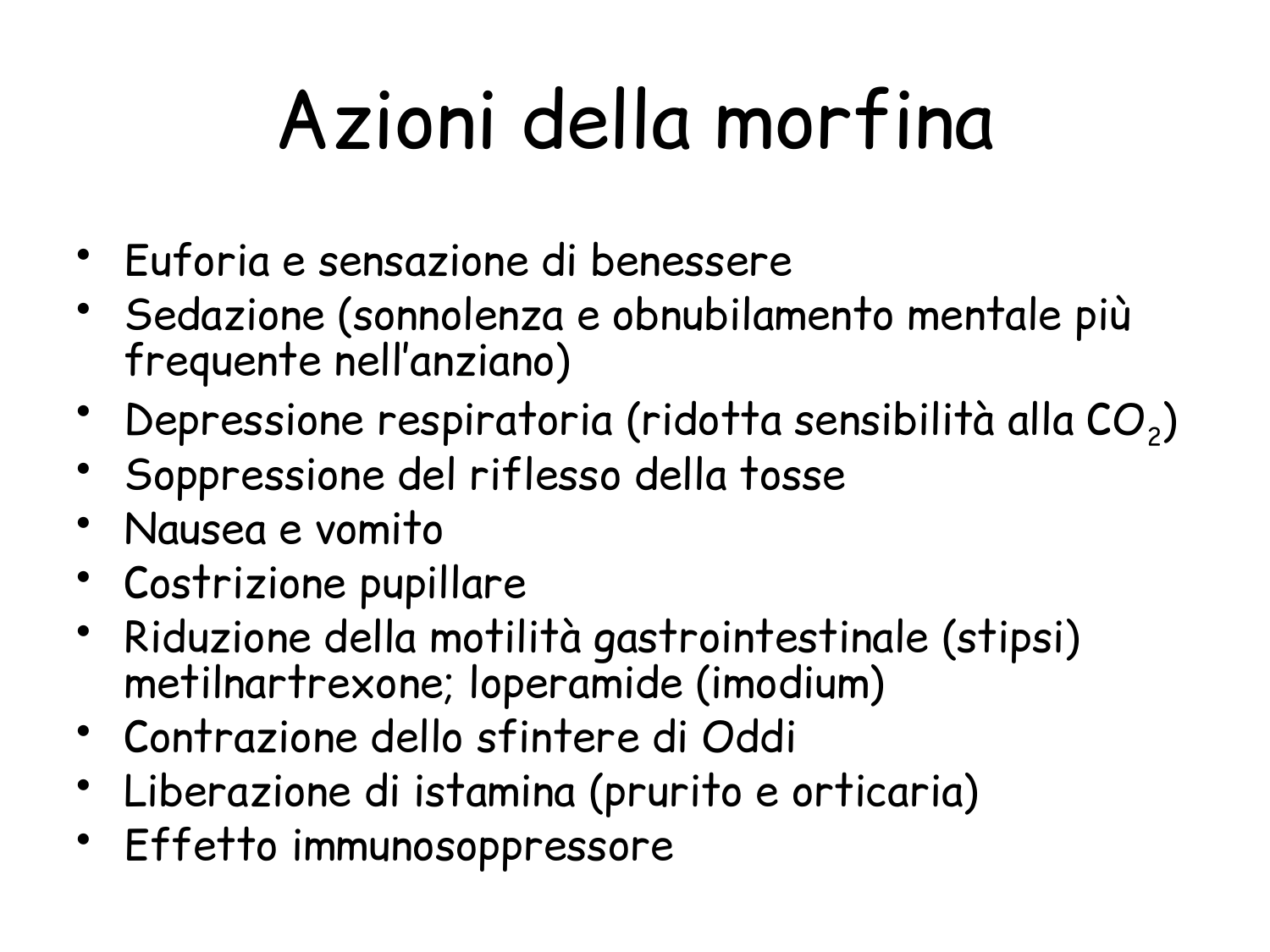

# Azioni della morfina
Euforia e sensazione di benessere
Sedazione (sonnolenza e obnubilamento mentale più frequente nell’anziano)
Depressione respiratoria (ridotta sensibilità alla CO2)
Soppressione del riflesso della tosse
Nausea e vomito
Costrizione pupillare
Riduzione della motilità gastrointestinale (stipsi)    metilnartrexone; loperamide (imodium)
Contrazione dello sfintere di Oddi
Liberazione di istamina (prurito e orticaria)
Effetto immunosoppressore